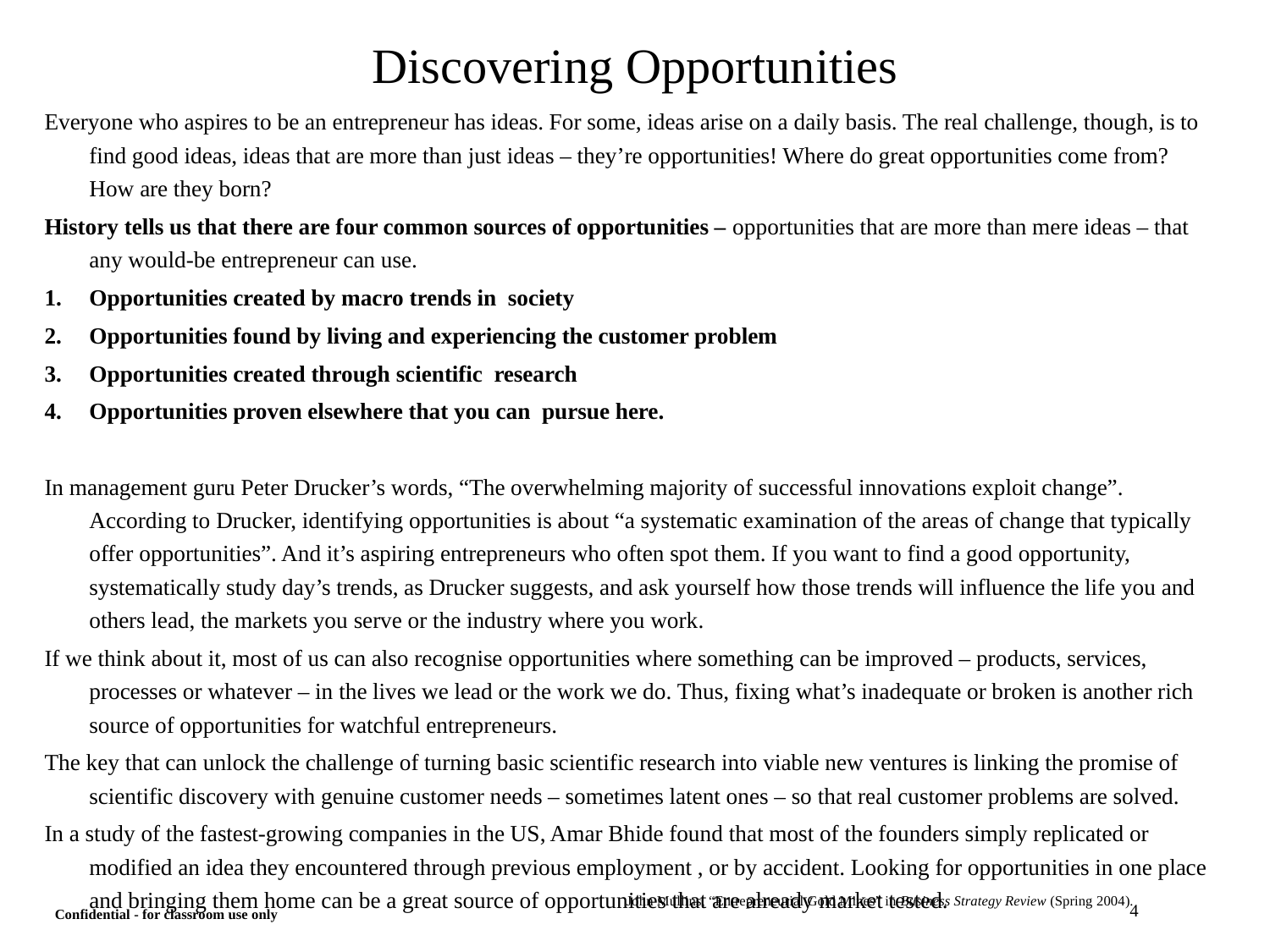

# Discovering Opportunities
Everyone who aspires to be an entrepreneur has ideas. For some, ideas arise on a daily basis. The real challenge, though, is to find good ideas, ideas that are more than just ideas – they’re opportunities! Where do great opportunities come from? How are they born?
History tells us that there are four common sources of opportunities – opportunities that are more than mere ideas – that any would-be entrepreneur can use.
Opportunities created by macro trends in  society
Opportunities found by living and experiencing the customer problem
Opportunities created through scientific  research
Opportunities proven elsewhere that you can  pursue here.

In management guru Peter Drucker’s words, “The overwhelming majority of successful innovations exploit change”. According to Drucker, identifying opportunities is about “a systematic examination of the areas of change that typically offer opportunities”. And it’s aspiring entrepreneurs who often spot them. If you want to find a good opportunity, systematically study day’s trends, as Drucker suggests, and ask yourself how those trends will influence the life you and others lead, the markets you serve or the industry where you work.
If we think about it, most of us can also recognise opportunities where something can be improved – products, services, processes or whatever – in the lives we lead or the work we do. Thus, fixing what’s inadequate or broken is another rich source of opportunities for watchful entrepreneurs.
The key that can unlock the challenge of turning basic scientific research into viable new ventures is linking the promise of scientific discovery with genuine customer needs – sometimes latent ones – so that real customer problems are solved.
In a study of the fastest-growing companies in the US, Amar Bhide found that most of the founders simply replicated or modified an idea they encountered through previous employment , or by accident. Looking for opportunities in one place and bringing them home can be a great source of opportunities that are already market tested.
John Mullins, “Entrepreneurial Gold Mines” in Business Strategy Review (Spring 2004).